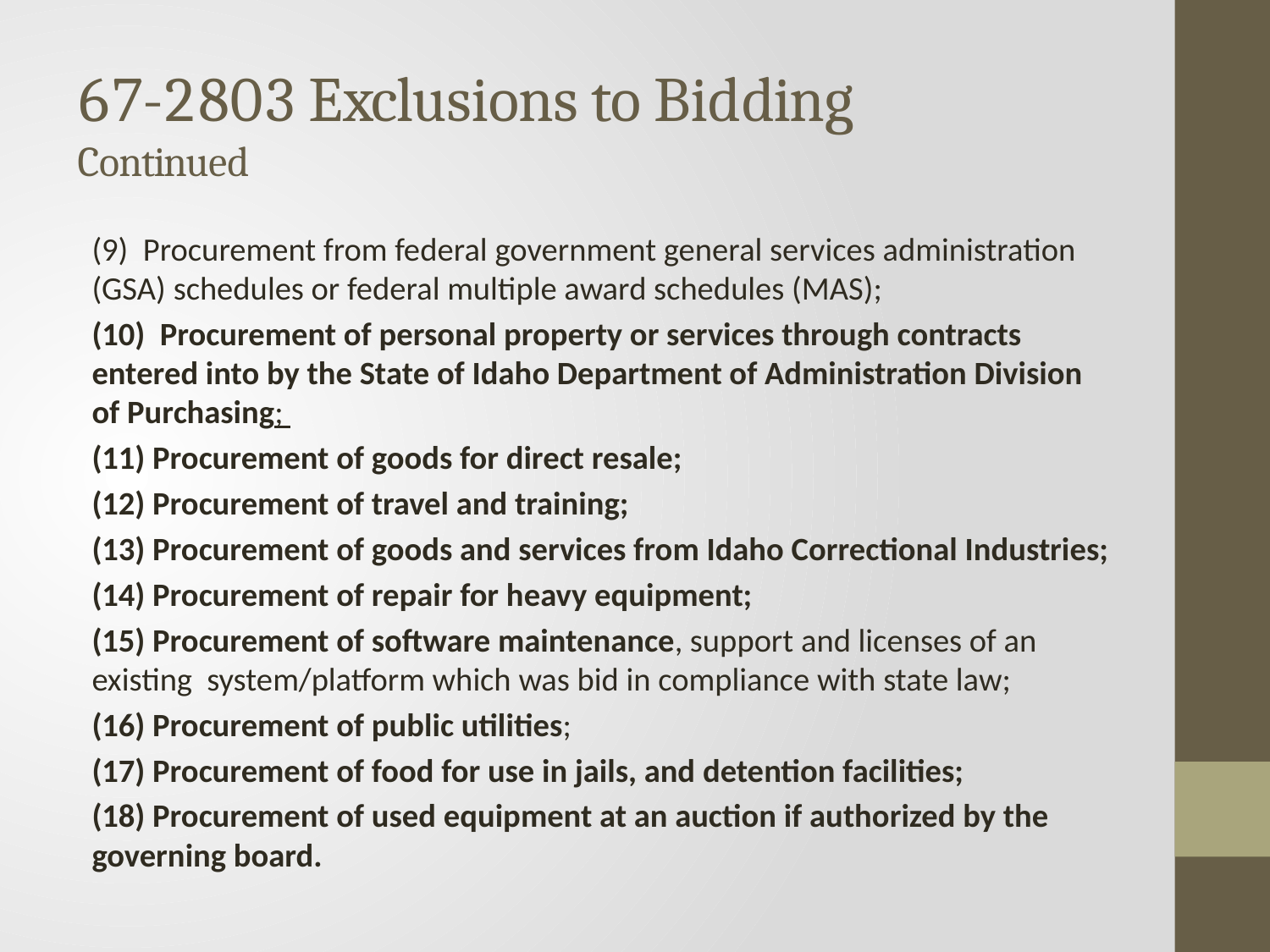

# 67-2803 Exclusions to Bidding Continued
(9)  Procurement from federal government general services administration (GSA) schedules or federal multiple award schedules (MAS);
(10)  Procurement of personal property or services through contracts entered into by the State of Idaho Department of Administration Division of Purchasing;
(11) Procurement of goods for direct resale;
(12) Procurement of travel and training;
(13) Procurement of goods and services from Idaho Correctional Industries;
(14) Procurement of repair for heavy equipment;
(15) Procurement of software maintenance, support and licenses of an existing  system/platform which was bid in compliance with state law;
(16) Procurement of public utilities;
(17) Procurement of food for use in jails, and detention facilities;
(18) Procurement of used equipment at an auction if authorized by the governing board.